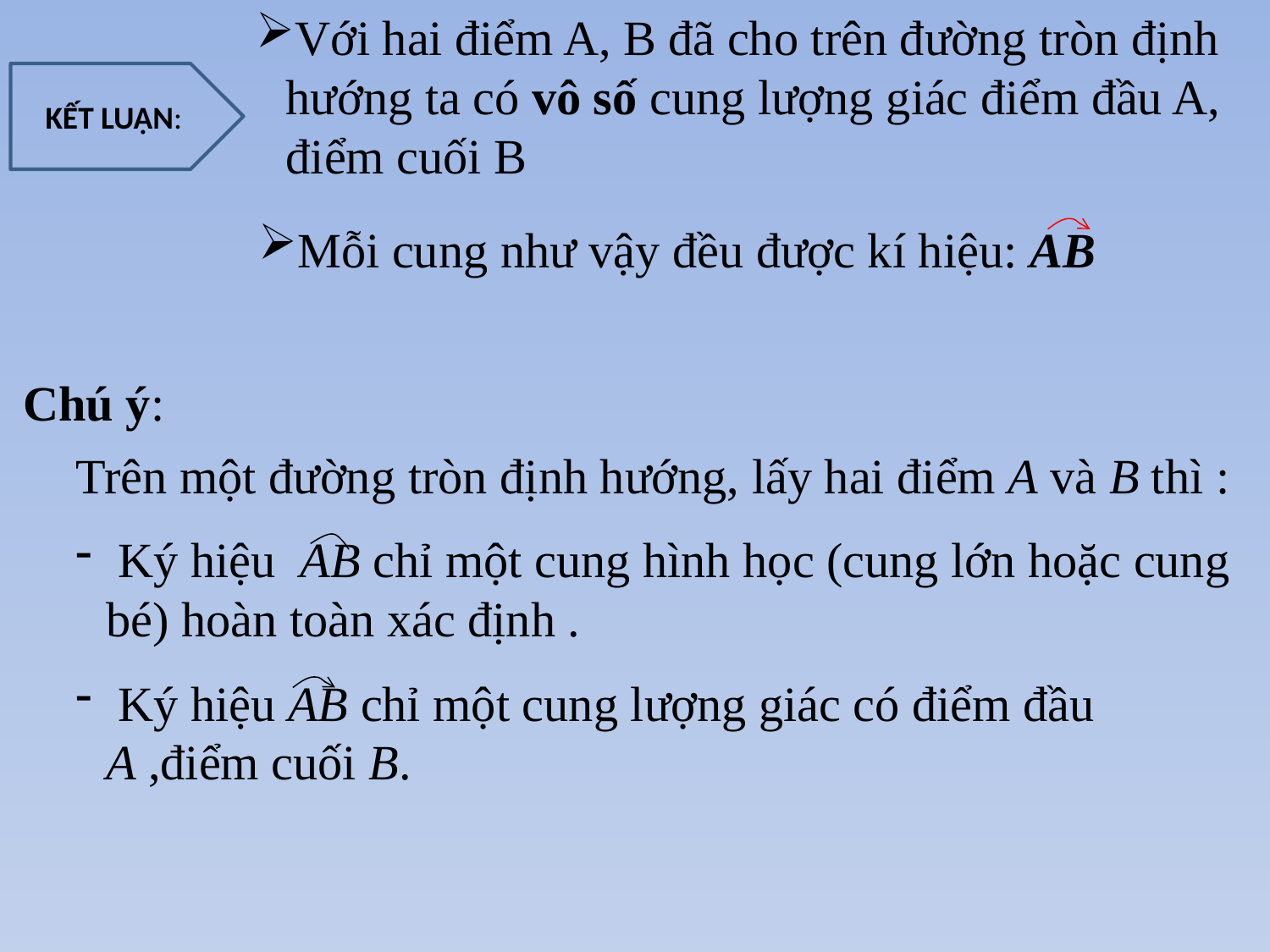

Với hai điểm A, B đã cho trên đường tròn định hướng ta có vô số cung lượng giác điểm đầu A, điểm cuối B
KẾT LUẬN:
Mỗi cung như vậy đều được kí hiệu: AB

Chú ý:
Trên một đường tròn định hướng, lấy hai điểm A và B thì :
 Ký hiệu  AB chỉ một cung hình học (cung lớn hoặc cung bé) hoàn toàn xác định .
 Ký hiệu AB chỉ một cung lượng giác có điểm đầu A ,điểm cuối B.